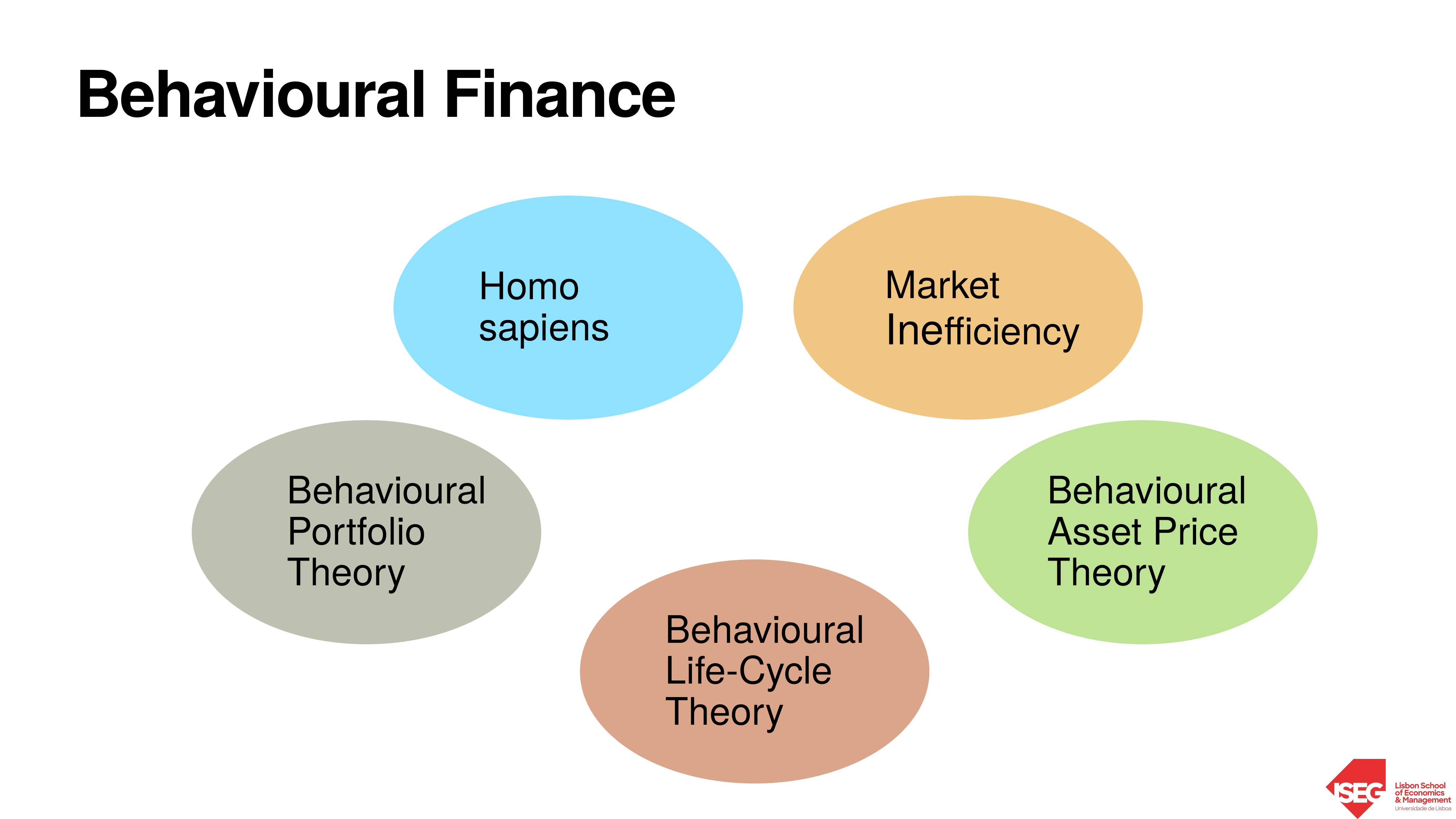

Behavioural Finance

Homo sapiens

Market Inefficiency

Behavioural Portfolio Theory

Behavioural Asset Price Theory

Behavioural Life-Cycle  Theory